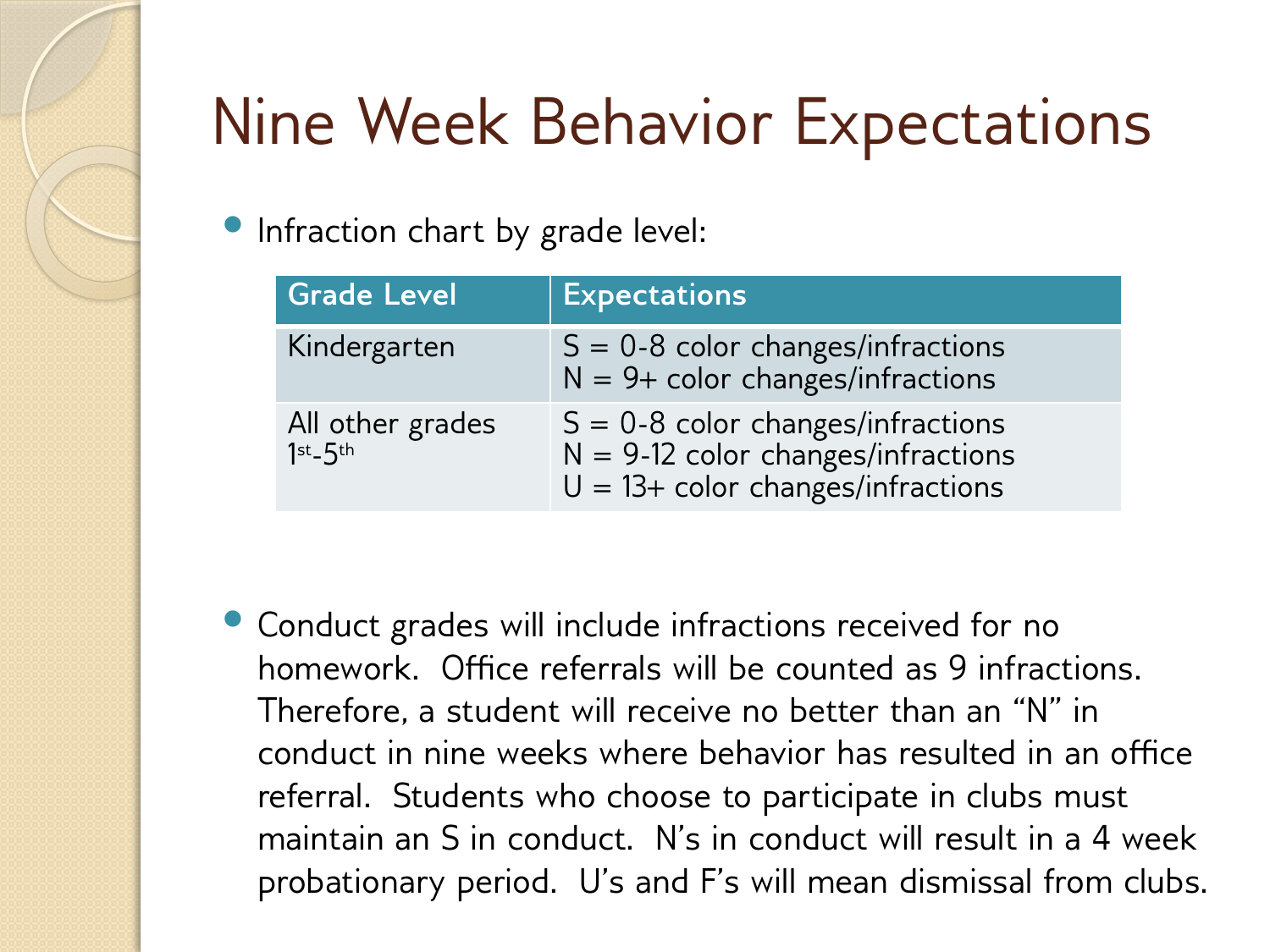

# Nine Week Behavior Expectations
Infraction chart by grade level:

Conduct grades will include infractions received for no homework.  Office referrals will be counted as 9 infractions. Therefore, a student will receive no better than an “N” in conduct in nine weeks where behavior has resulted in an office referral.  Students who choose to participate in clubs must maintain an S in conduct.  N’s in conduct will result in a 4 week probationary period.  U’s and F’s will mean dismissal from clubs.
| Grade Level | Expectations |
| --- | --- |
| Kindergarten | S = 0-8 color changes/infractions N = 9+ color changes/infractions |
| All other grades 1st-5th | S = 0-8 color changes/infractions N = 9-12 color changes/infractions U = 13+ color changes/infractions |